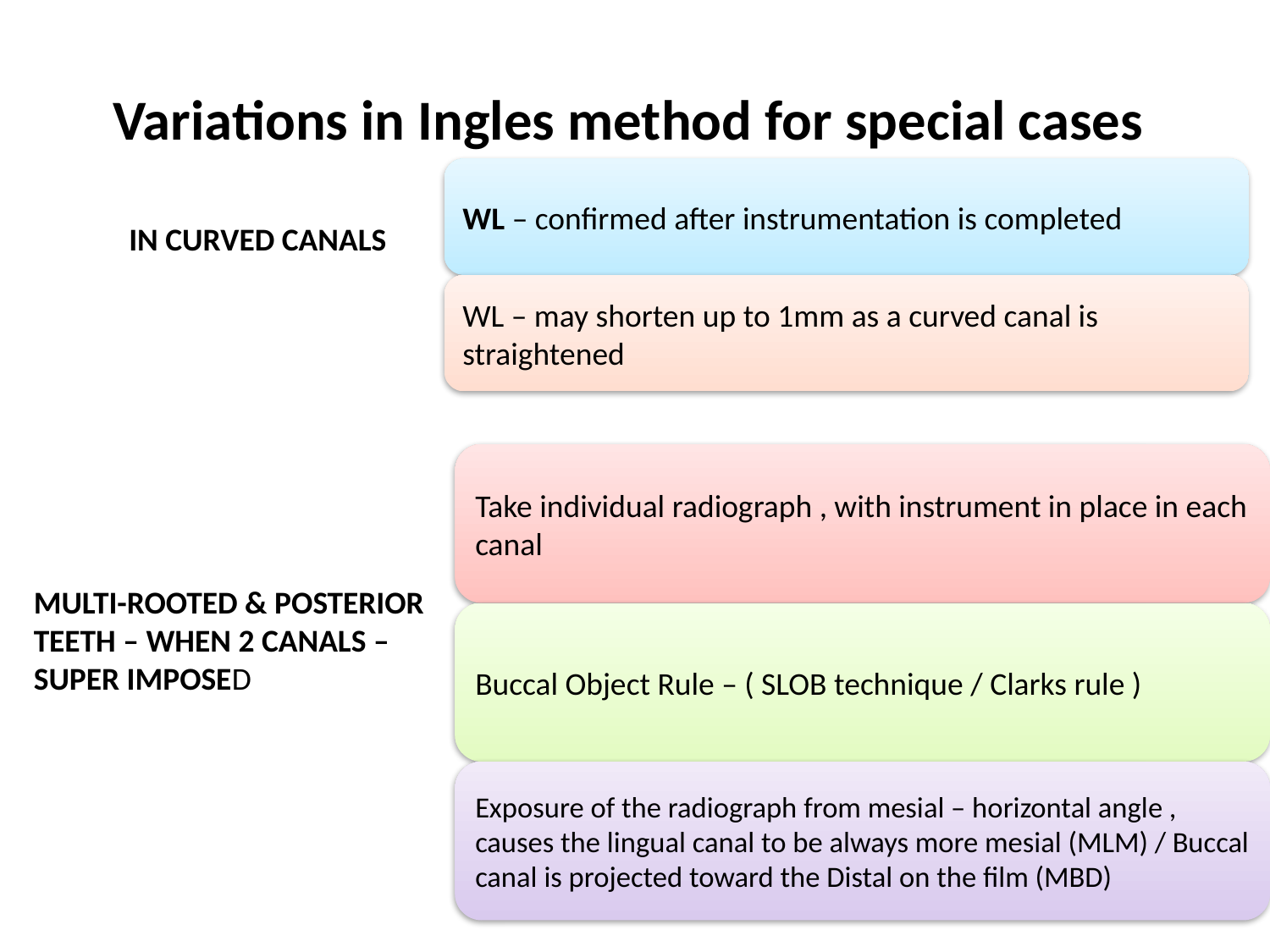

# Variations in Ingles method for special cases
WL – confirmed after instrumentation is completed
WL – may shorten up to 1mm as a curved canal is straightened
IN CURVED CANALS
Take individual radiograph , with instrument in place in each canal
Buccal Object Rule – ( SLOB technique / Clarks rule )
Exposure of the radiograph from mesial – horizontal angle , causes the lingual canal to be always more mesial (MLM) / Buccal canal is projected toward the Distal on the film (MBD)
MULTI-ROOTED & POSTERIOR TEETH – WHEN 2 CANALS – SUPER IMPOSED